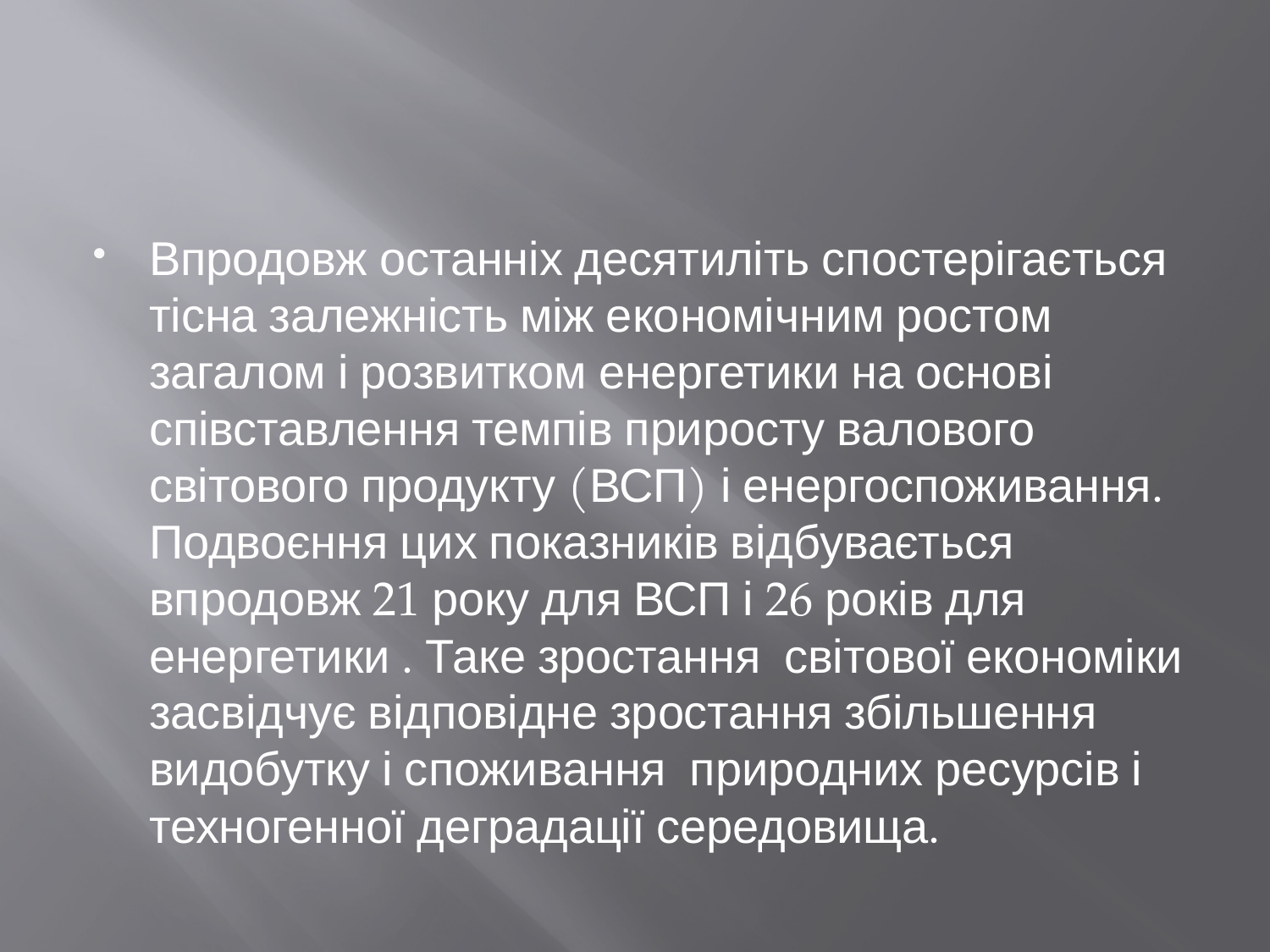

#
Впродовж останніх десятиліть спостерігається тісна залежність між економічним ростом загалом і розвитком енергетики на основі співставлення темпів приросту валового світового продукту (ВСП) і енергоспоживання. Подвоєння цих показників відбувається впродовж 21 року для ВСП і 26 років для енергетики . Таке зростання  світової економіки засвідчує відповідне зростання збільшення видобутку і споживання  природних ресурсів і техногенної деградації середовища.